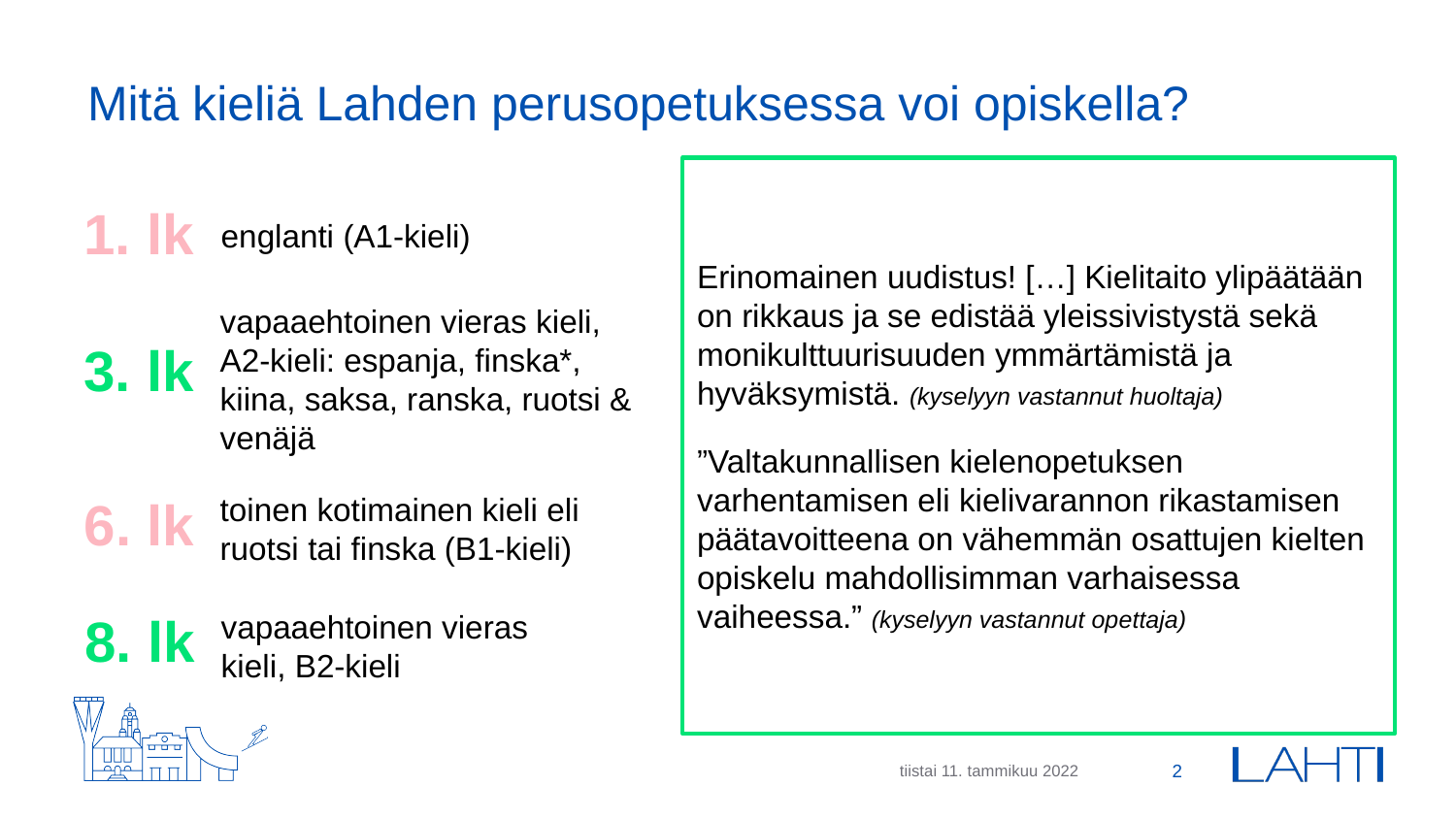

# Mitä kieliä Lahden perusopetuksessa voi opiskella?
Erinomainen uudistus! […] Kielitaito ylipäätään on rikkaus ja se edistää yleissivistystä sekä monikulttuurisuuden ymmärtämistä ja hyväksymistä. (kyselyyn vastannut huoltaja)

”Valtakunnallisen kielenopetuksen varhentamisen eli kielivarannon rikastamisen päätavoitteena on vähemmän osattujen kielten opiskelu mahdollisimman varhaisessa vaiheessa.” (kyselyyn vastannut opettaja)
1. lk
englanti (A1-kieli)
vapaaehtoinen vieras kieli,
A2-kieli: espanja, finska*, kiina, saksa, ranska, ruotsi & venäjä
3. lk
toinen kotimainen kieli eli ruotsi tai finska (B1-kieli)
6. lk
8. lk
vapaaehtoinen vieras kieli, B2-kieli
tiistai 11. tammikuu 2022
2